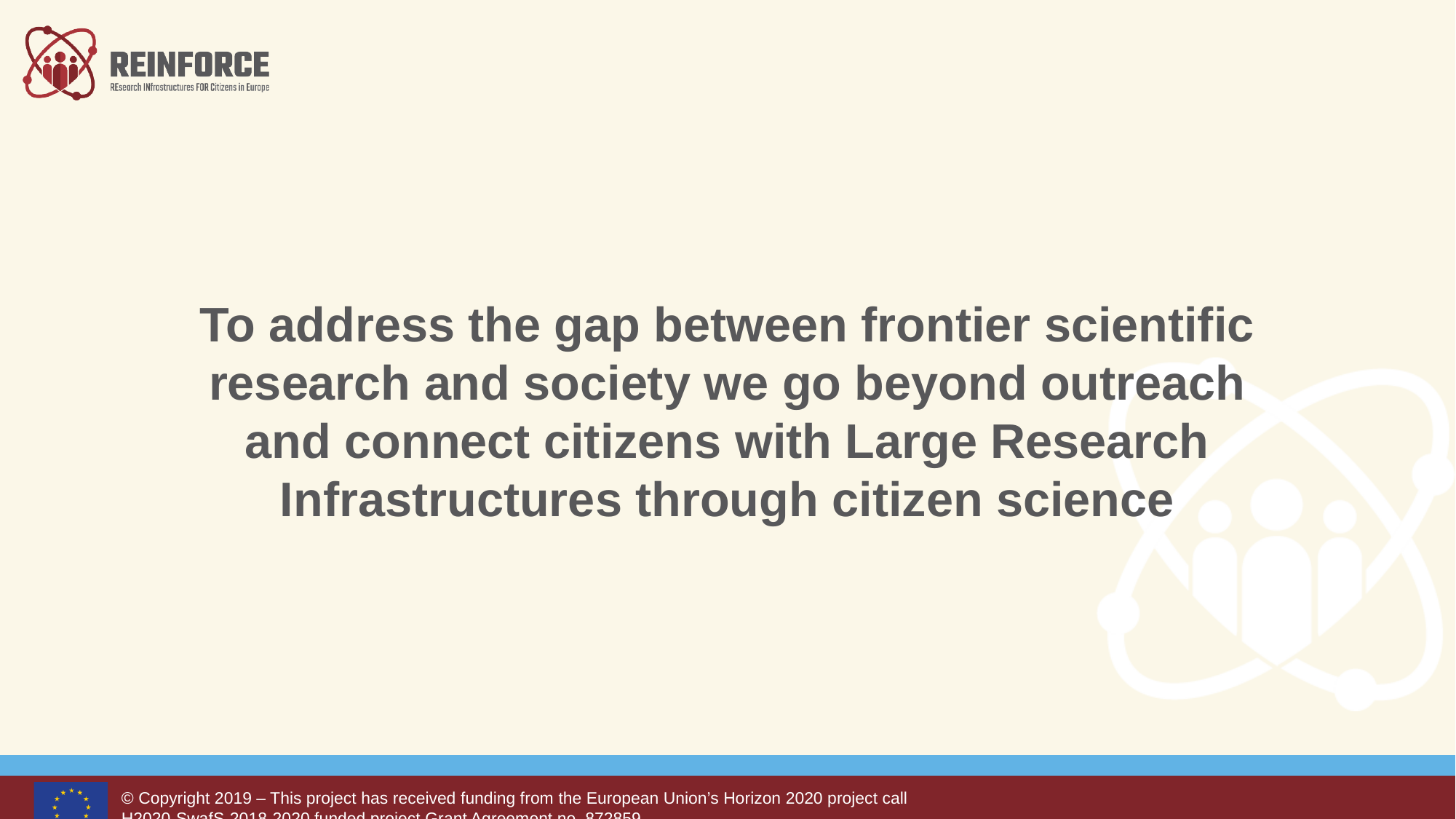

6

# To address the gap between frontier scientific research and society we go beyond outreach and connect citizens with Large Research Infrastructures through citizen science